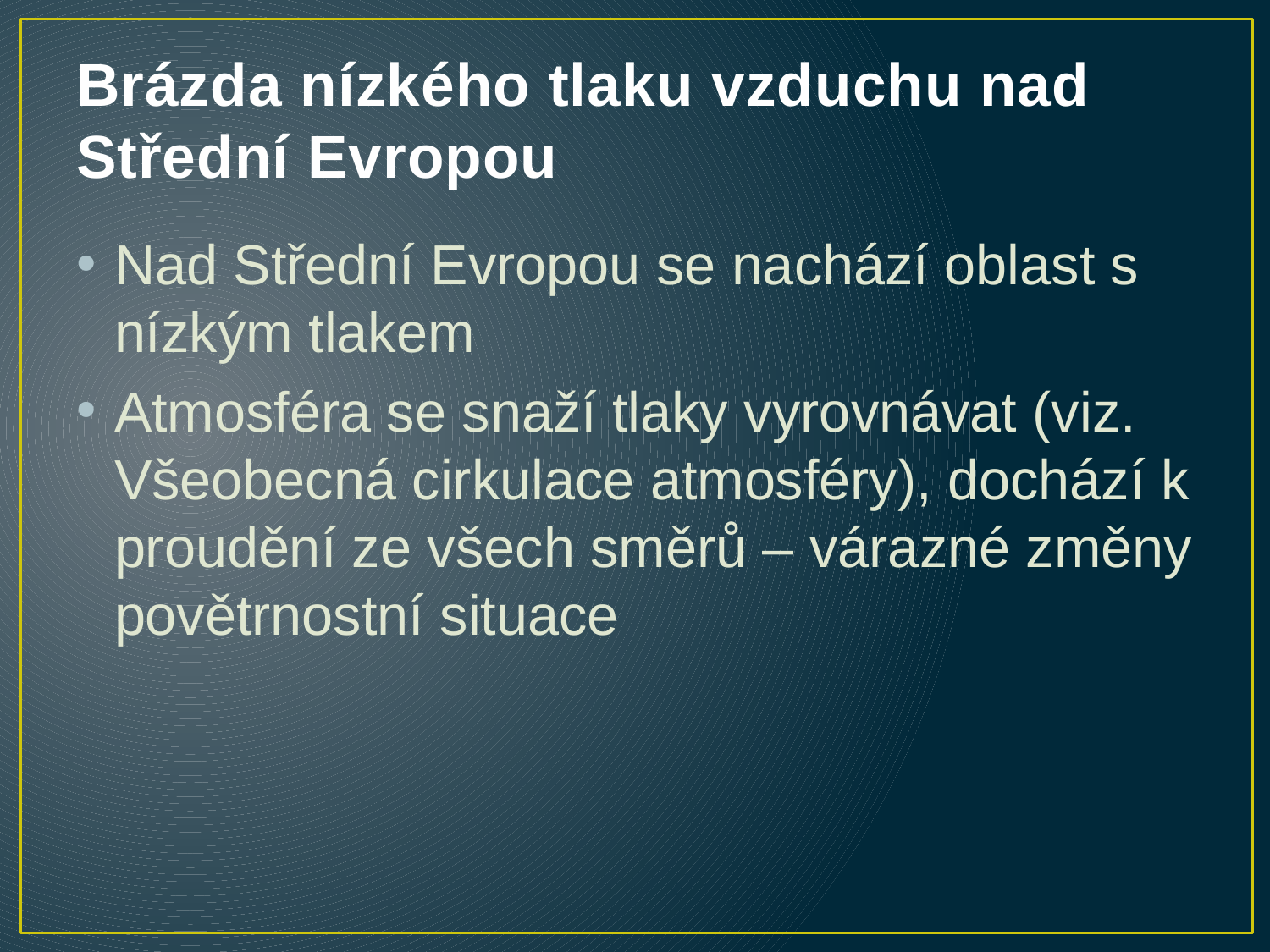

# Brázda nízkého tlaku vzduchu nad Střední Evropou
Nad Střední Evropou se nachází oblast s nízkým tlakem
Atmosféra se snaží tlaky vyrovnávat (viz. Všeobecná cirkulace atmosféry), dochází k proudění ze všech směrů – várazné změny povětrnostní situace